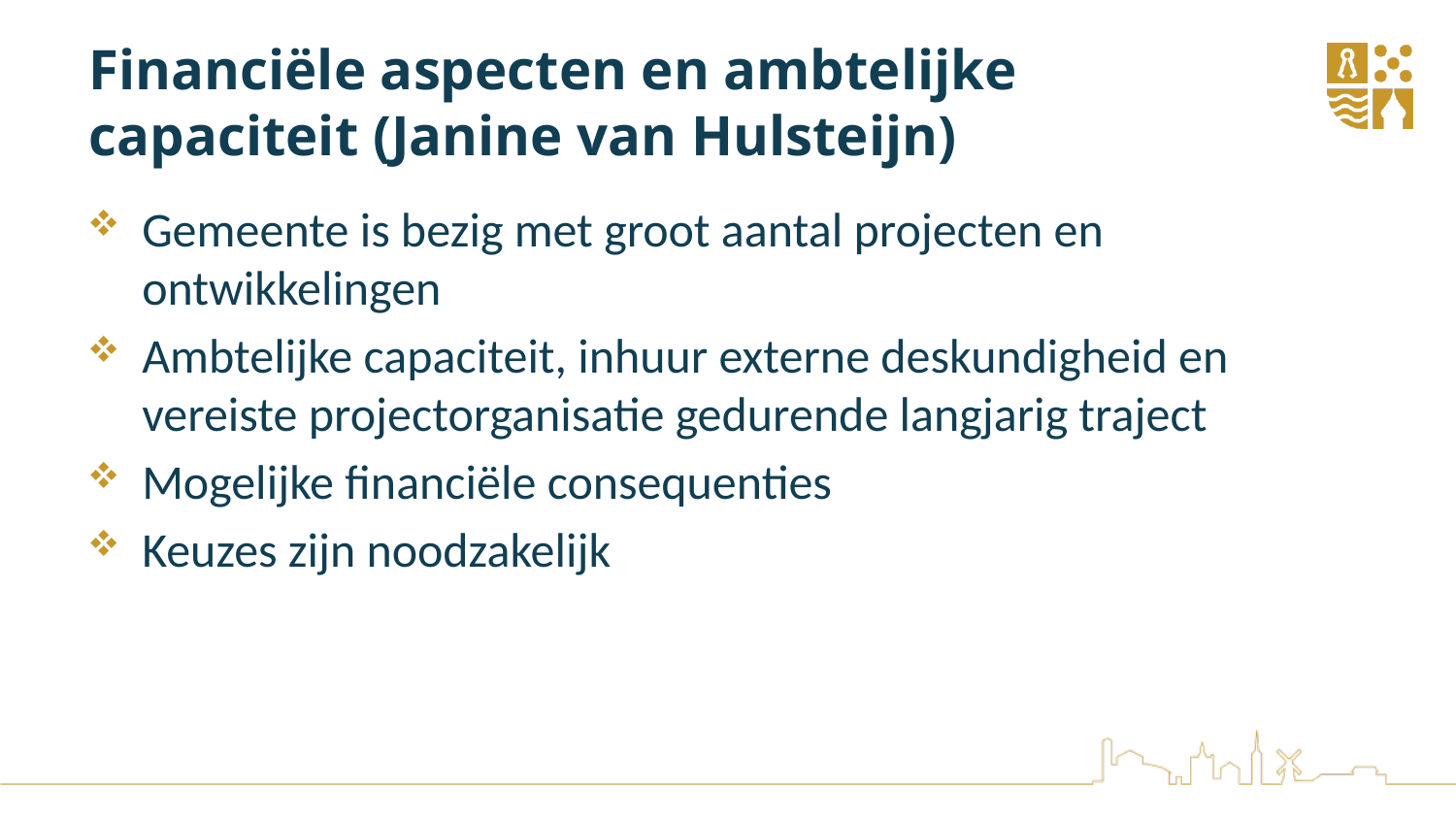

# Financiële aspecten en ambtelijke capaciteit (Janine van Hulsteijn)
Gemeente is bezig met groot aantal projecten en ontwikkelingen
Ambtelijke capaciteit, inhuur externe deskundigheid en vereiste projectorganisatie gedurende langjarig traject
Mogelijke financiële consequenties
Keuzes zijn noodzakelijk